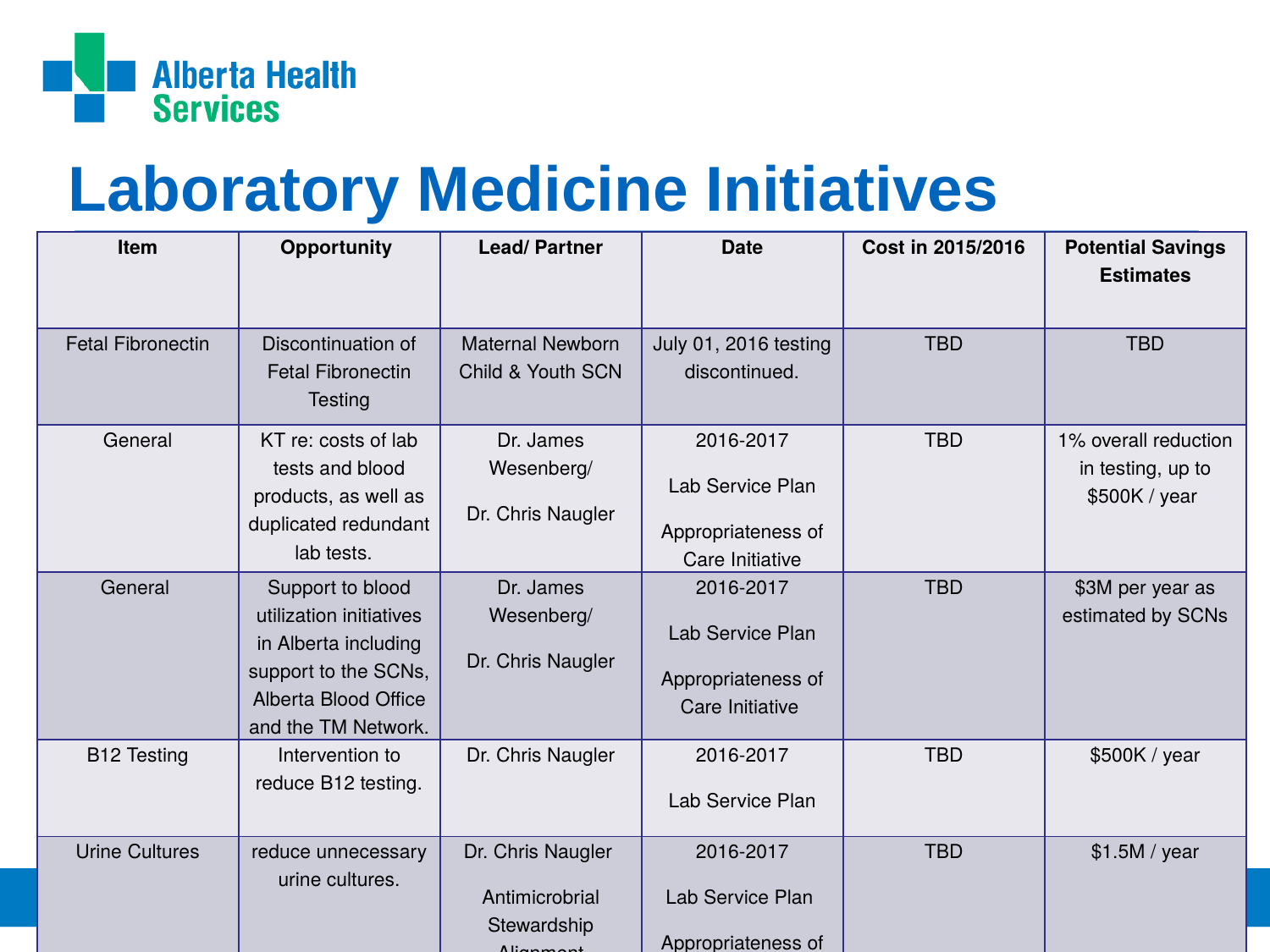

# Laboratory Medicine Initiatives
| Item | Opportunity | Lead/ Partner | Date | Cost in 2015/2016 | Potential Savings Estimates |
| --- | --- | --- | --- | --- | --- |
| Fetal Fibronectin | Discontinuation of Fetal Fibronectin Testing | Maternal Newborn Child & Youth SCN | July 01, 2016 testing discontinued. | TBD | TBD |
| General | KT re: costs of lab tests and blood products, as well as duplicated redundant lab tests. | Dr. James Wesenberg/ Dr. Chris Naugler | 2016-2017 Lab Service Plan Appropriateness of Care Initiative | TBD | 1% overall reduction in testing, up to $500K / year |
| General | Support to blood utilization initiatives in Alberta including support to the SCNs, Alberta Blood Office and the TM Network. | Dr. James Wesenberg/ Dr. Chris Naugler | 2016-2017 Lab Service Plan Appropriateness of Care Initiative | TBD | $3M per year as estimated by SCNs |
| B12 Testing | Intervention to reduce B12 testing. | Dr. Chris Naugler | 2016-2017 Lab Service Plan | TBD | $500K / year |
| Urine Cultures | reduce unnecessary urine cultures. | Dr. Chris Naugler  Antimicrobrial Stewardship Alignment | 2016-2017 Lab Service Plan  Appropriateness of Care Initiative | TBD | $1.5M / year |